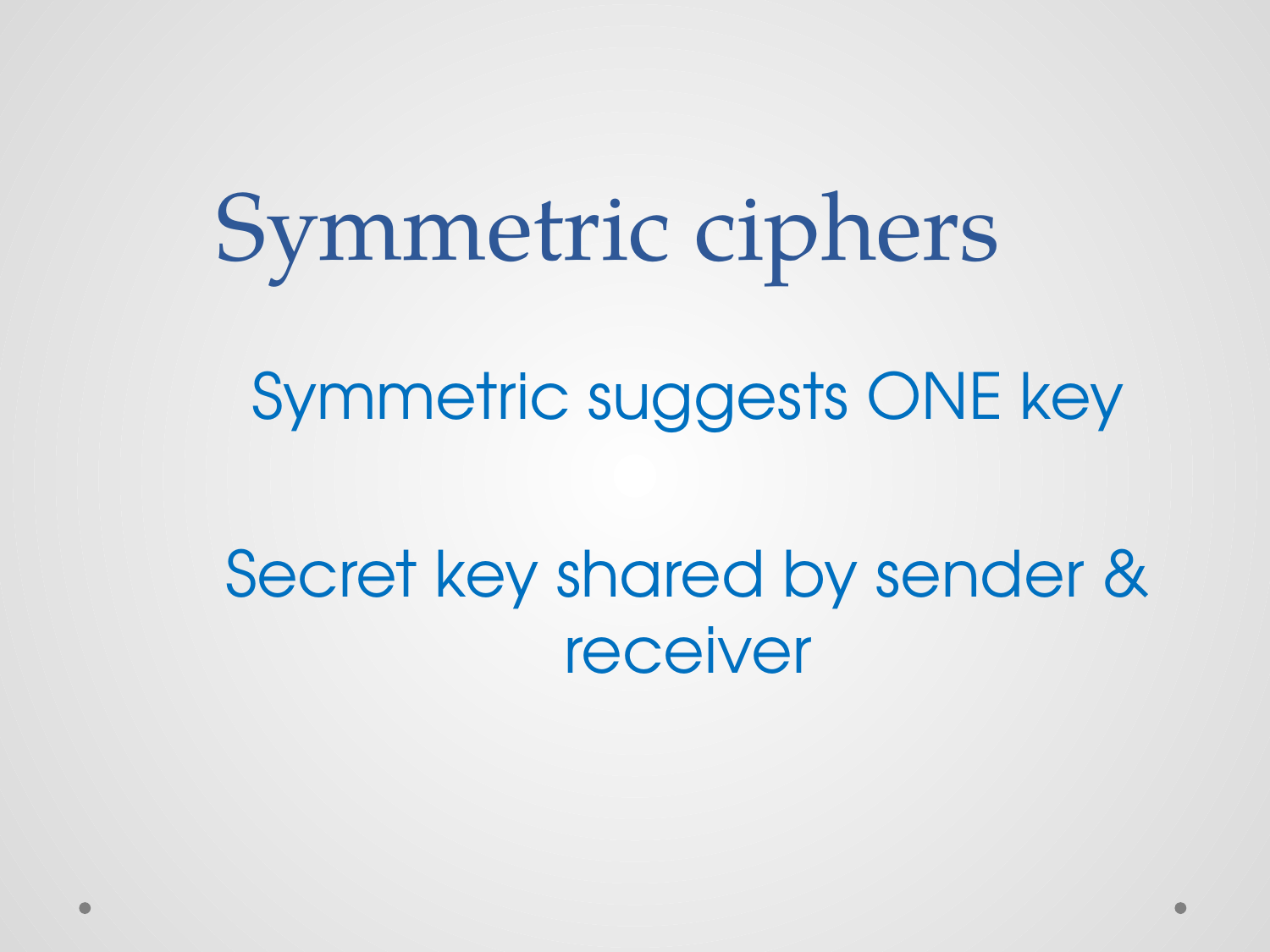

# Symmetric ciphers
Symmetric suggests ONE key

Secret key shared by sender & receiver